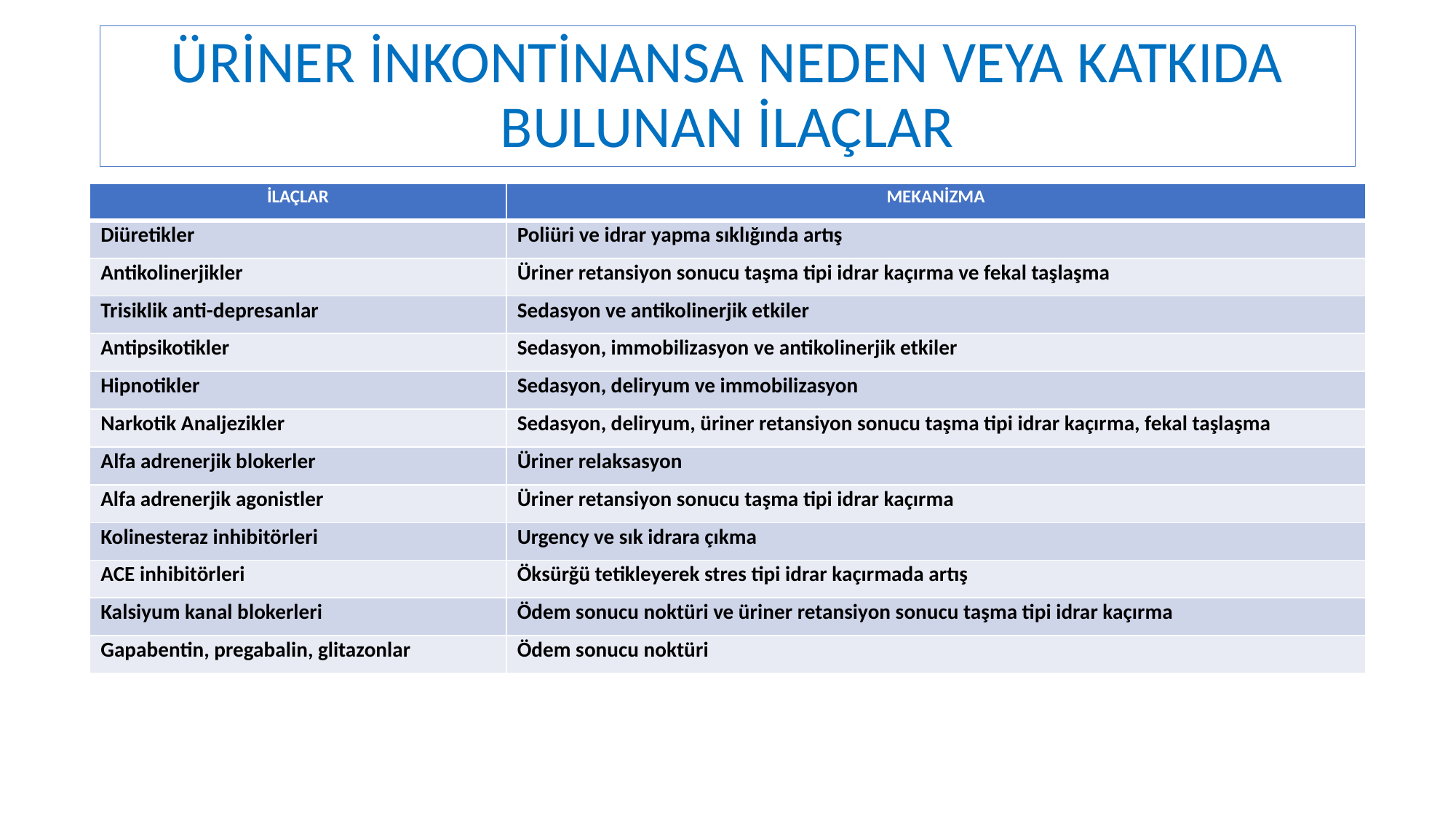

# ÜRİNER İNKONTİNANSA NEDEN VEYA KATKIDA BULUNAN İLAÇLAR
| İLAÇLAR | MEKANİZMA |
| --- | --- |
| Diüretikler | Poliüri ve idrar yapma sıklığında artış |
| Antikolinerjikler | Üriner retansiyon sonucu taşma tipi idrar kaçırma ve fekal taşlaşma |
| Trisiklik anti-depresanlar | Sedasyon ve antikolinerjik etkiler |
| Antipsikotikler | Sedasyon, immobilizasyon ve antikolinerjik etkiler |
| Hipnotikler | Sedasyon, deliryum ve immobilizasyon |
| Narkotik Analjezikler | Sedasyon, deliryum, üriner retansiyon sonucu taşma tipi idrar kaçırma, fekal taşlaşma |
| Αlfa adrenerjik blokerler | Üriner relaksasyon |
| Alfa adrenerjik agonistler | Üriner retansiyon sonucu taşma tipi idrar kaçırma |
| Kolinesteraz inhibitörleri | Urgency ve sık idrara çıkma |
| ACE inhibitörleri | Öksürğü tetikleyerek stres tipi idrar kaçırmada artış |
| Kalsiyum kanal blokerleri | Ödem sonucu noktüri ve üriner retansiyon sonucu taşma tipi idrar kaçırma |
| Gapabentin, pregabalin, glitazonlar | Ödem sonucu noktüri |